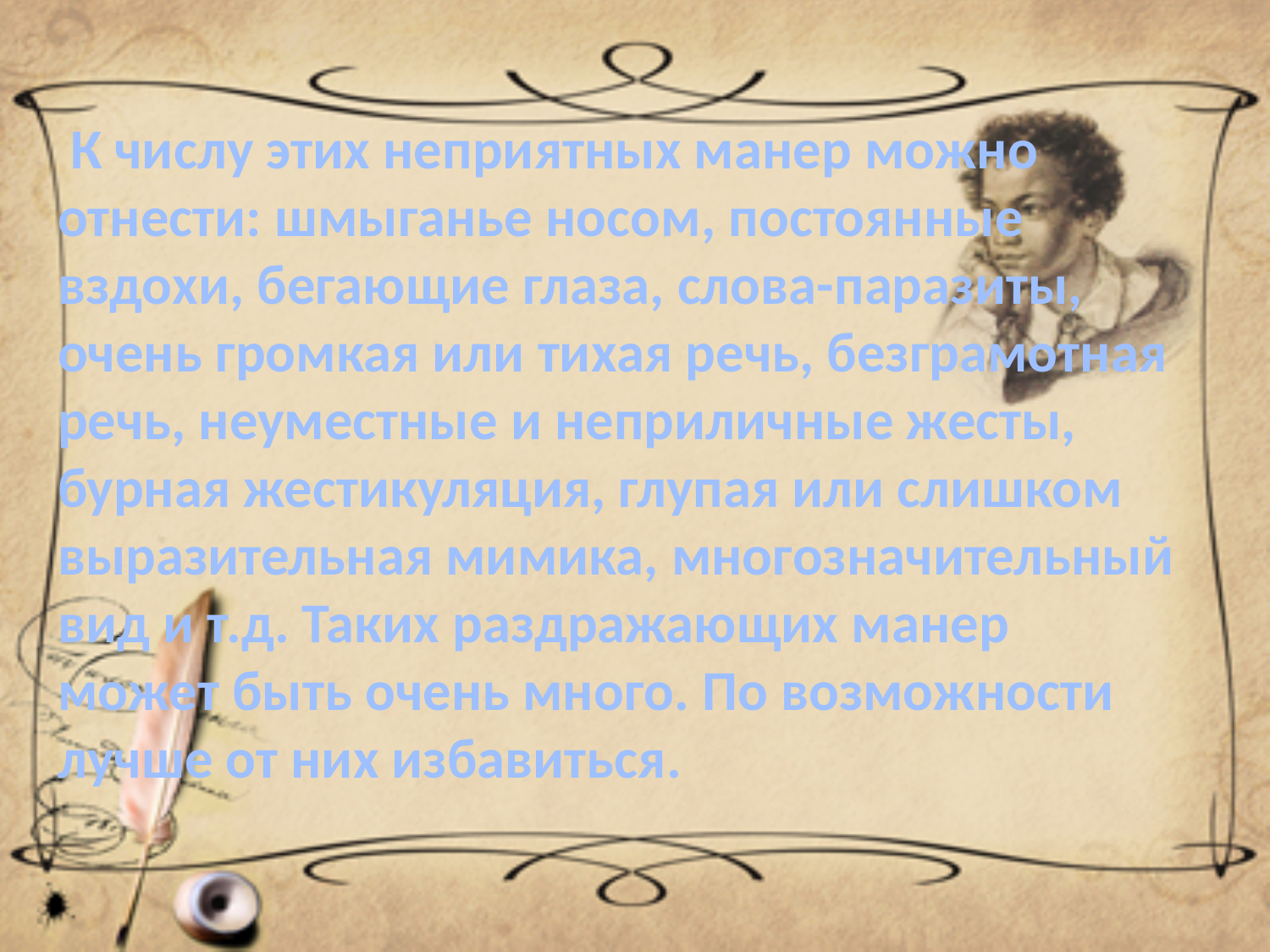

К числу этих неприятных манер можно отнести: шмыганье носом, постоянные вздохи, бегающие глаза, слова-паразиты, очень громкая или тихая речь, безграмотная речь, неуместные и неприличные жесты, бурная жестикуляция, глупая или слишком выразительная мимика, многозначительный вид и т.д. Таких раздражающих манер может быть очень много. По возможности лучше от них избавиться.